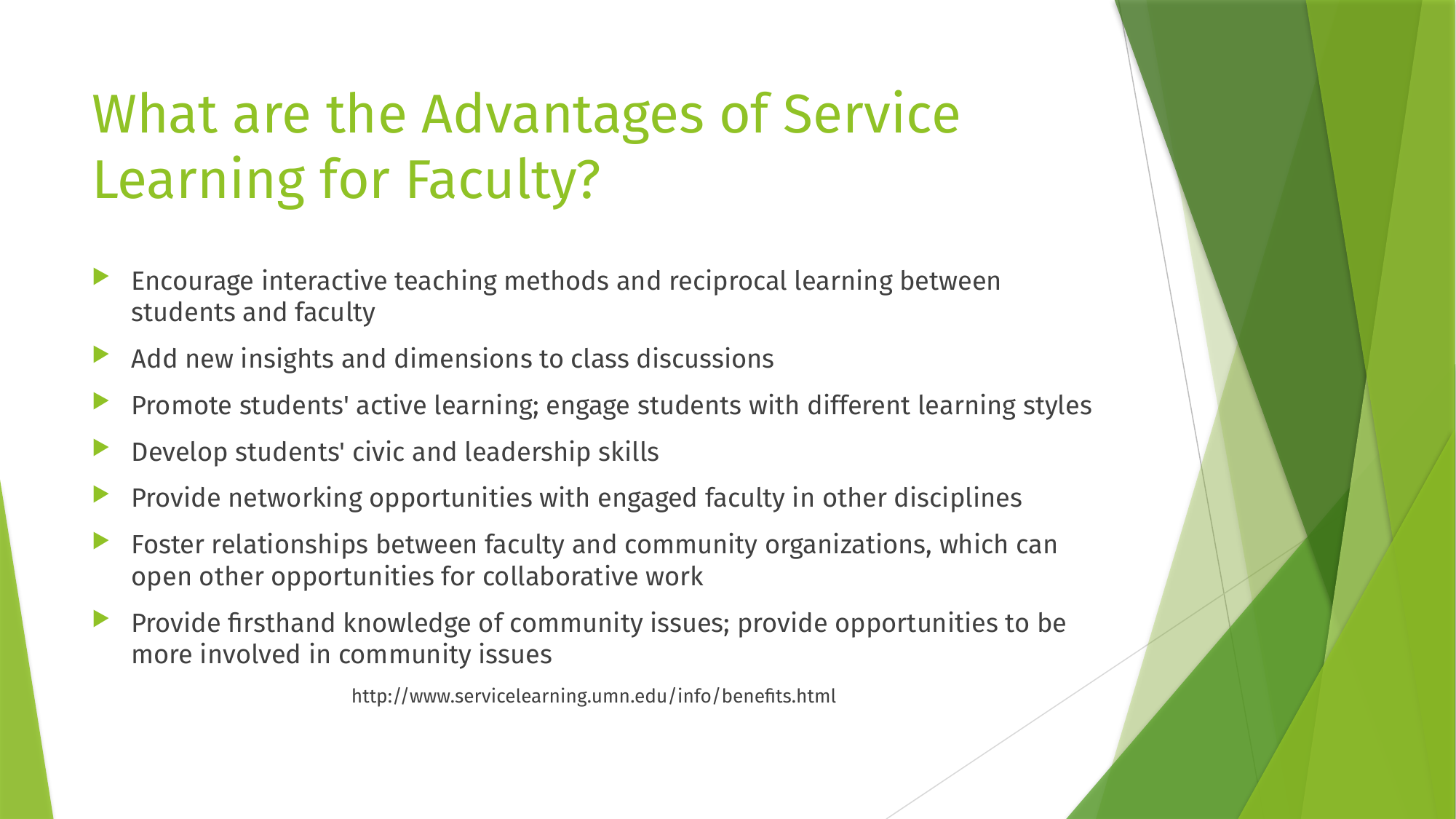

# What are the Advantages of Service Learning for Faculty?
Encourage interactive teaching methods and reciprocal learning between students and faculty
Add new insights and dimensions to class discussions
Promote students' active learning; engage students with different learning styles
Develop students' civic and leadership skills
Provide networking opportunities with engaged faculty in other disciplines
Foster relationships between faculty and community organizations, which can open other opportunities for collaborative work
Provide firsthand knowledge of community issues; provide opportunities to be more involved in community issues
http://www.servicelearning.umn.edu/info/benefits.html